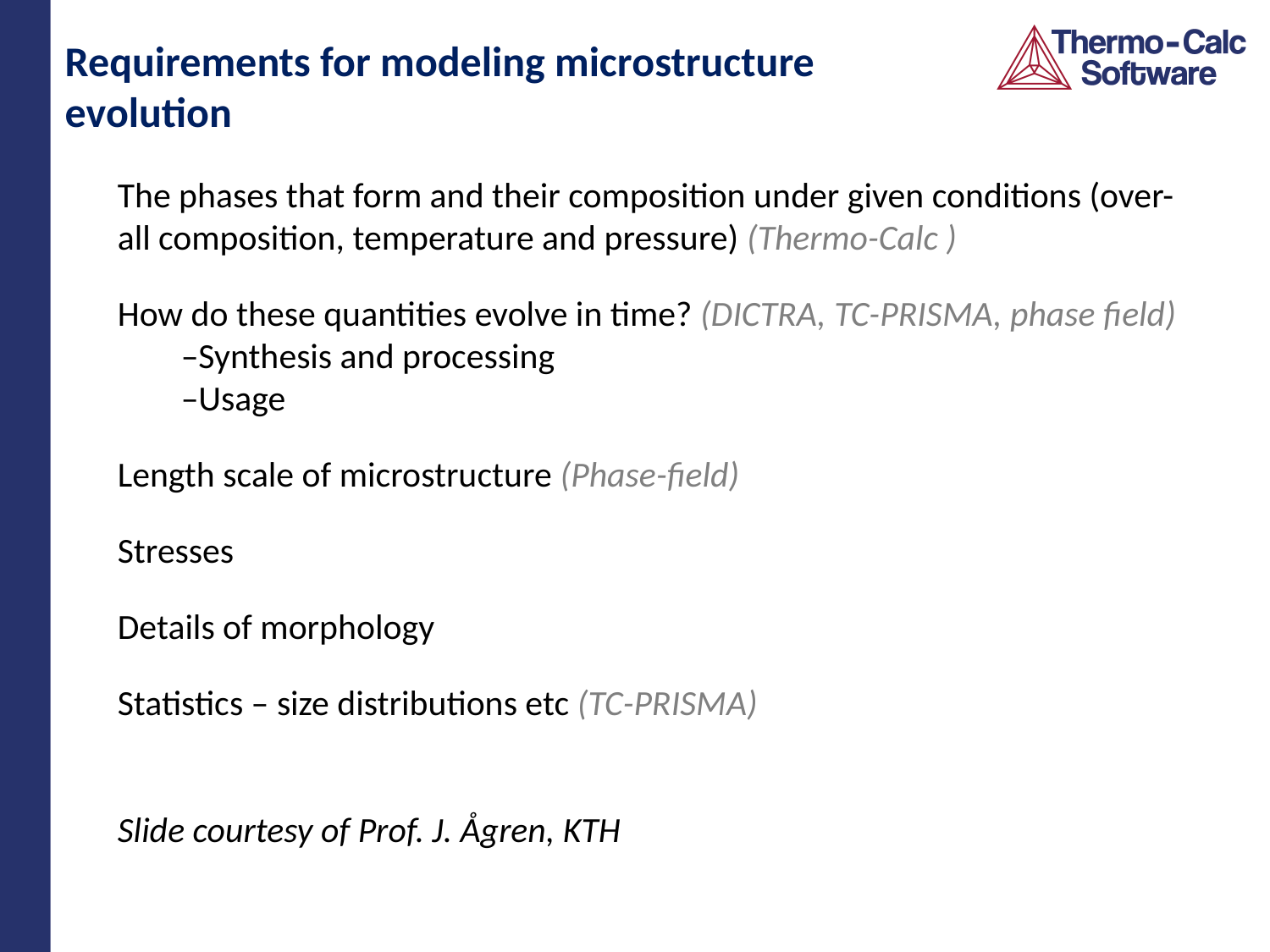

Requirements for modeling microstructure evolution
The phases that form and their composition under given conditions (over-all composition, temperature and pressure) (Thermo-Calc )

How do these quantities evolve in time? (DICTRA, TC-PRISMA, phase field)
	–Synthesis and processing
	–Usage

Length scale of microstructure (Phase-field)

Stresses

Details of morphology

Statistics – size distributions etc (TC-PRISMA)

Slide courtesy of Prof. J. Ågren, KTH